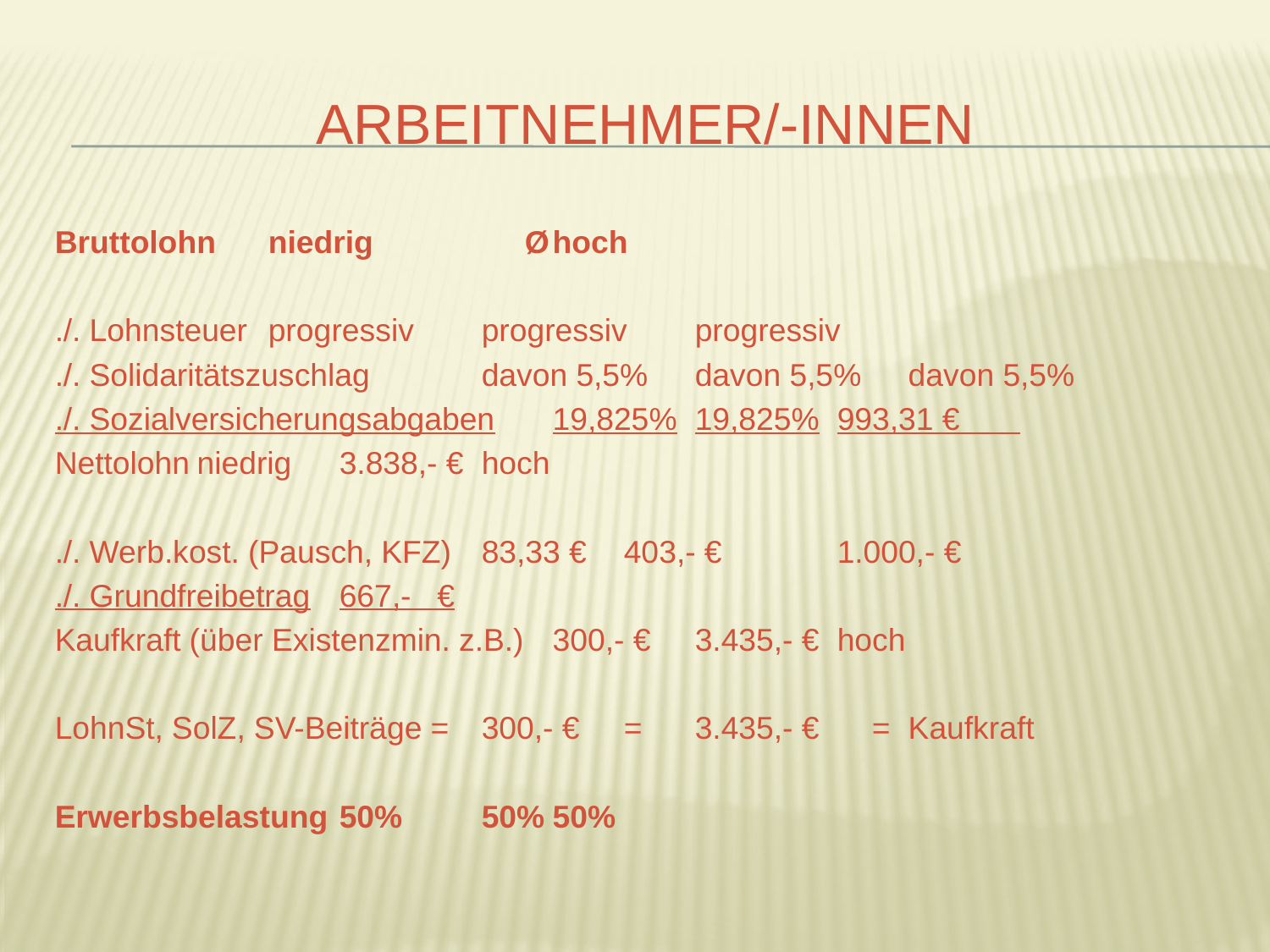

# Arbeitnehmer/-innen
Bruttolohn			niedrig		     Ø		hoch

./. Lohnsteuer			progressiv	progressiv	progressiv
./. Solidaritätszuschlag		davon 5,5%	davon 5,5%	davon 5,5%
./. Sozialversicherungsabgaben	19,825%		19,825%		993,31 €
Nettolohn			niedrig		3.838,- €		hoch

./. Werb.kost. (Pausch, KFZ)		83,33 €		403,- €		1.000,- €
./. Grundfreibetrag			667,-   €
Kaufkraft (über Existenzmin. z.B.)	300,- €		3.435,- €		hoch

LohnSt, SolZ, SV-Beiträge =		300,- €	=	3.435,- €	    =	Kaufkraft

Erwerbsbelastung			50%		50%		50%